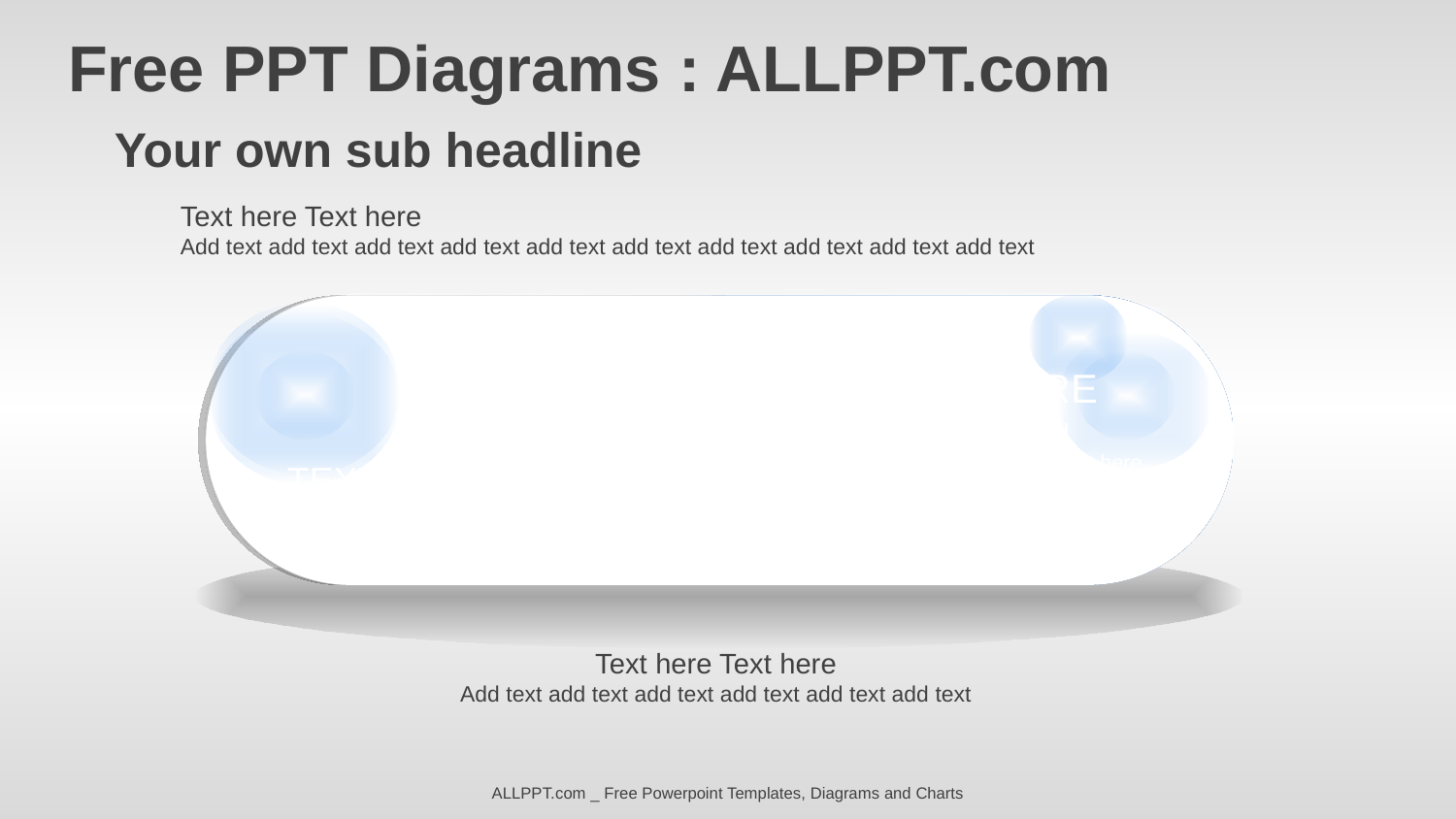

Free PPT Diagrams : ALLPPT.com
Your own sub headline

Text here Text here
Add text add text add text add text add text add text add text add text add text add text

TEXT HERE
TEXT HERE!!
Text here Text here Text here
Text here Text here Text here
Text here Text here Text here
TEXT
TEXT

TEXT
TEXT

Text here Text here
Add text add text add text add text add text add text
ALLPPT.com _ Free Powerpoint Templates, Diagrams and Charts